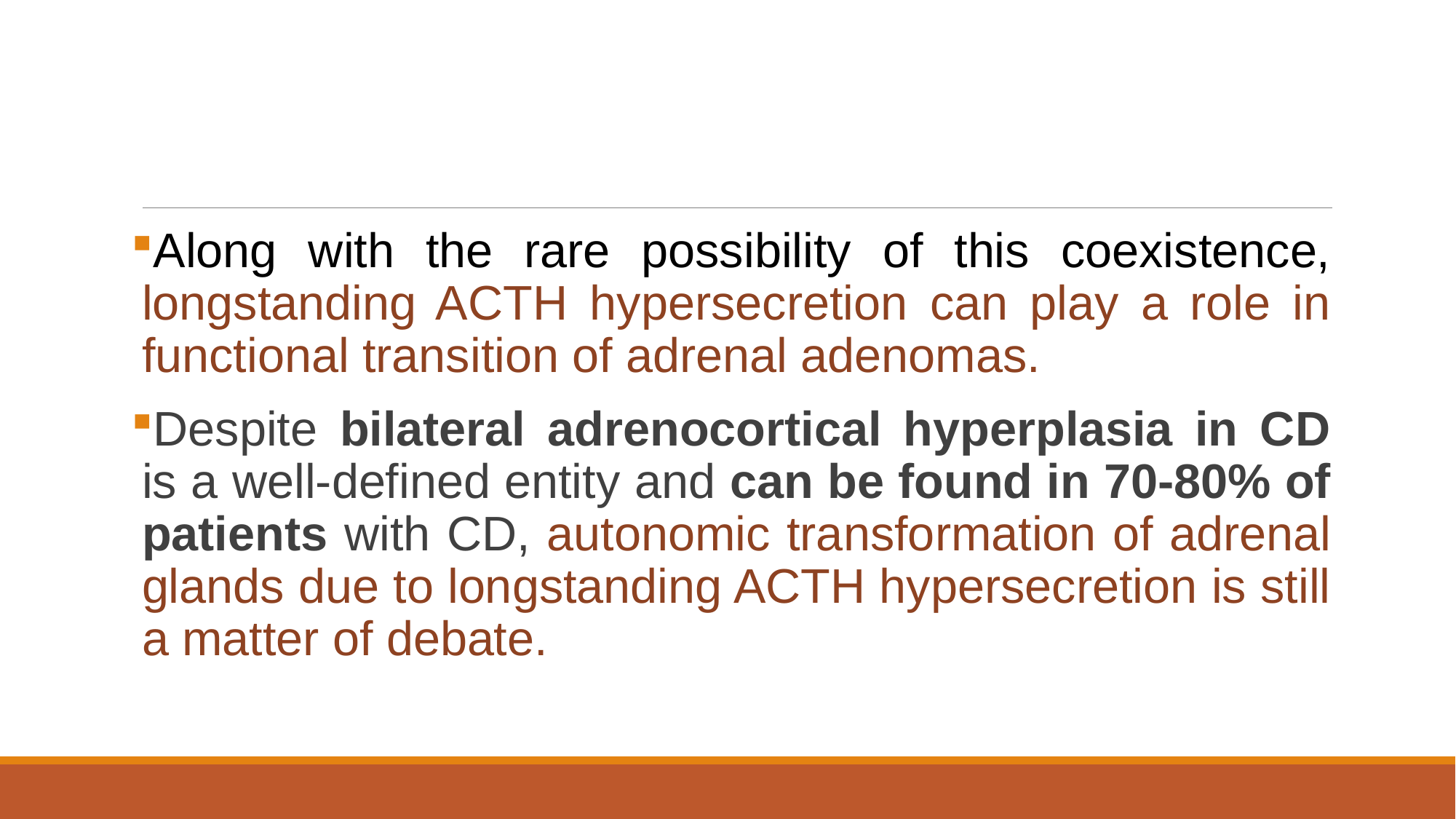

#
Along with the rare possibility of this coexistence, longstanding ACTH hypersecretion can play a role in functional transition of adrenal adenomas.
Despite bilateral adrenocortical hyperplasia in CD is a well-defined entity and can be found in 70-80% of patients with CD, autonomic transformation of adrenal glands due to longstanding ACTH hypersecretion is still a matter of debate.